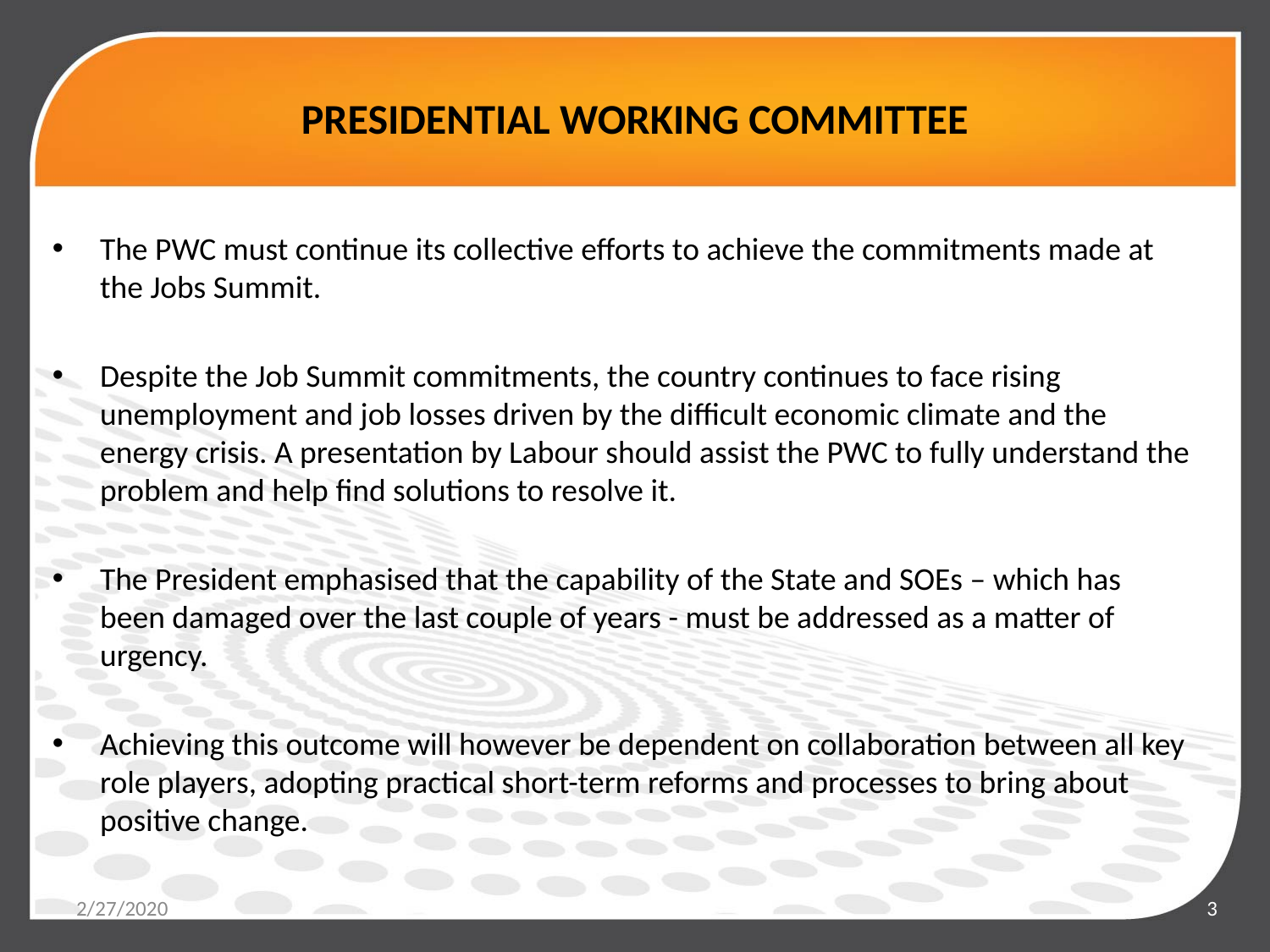

# PRESIDENTIAL WORKING COMMITTEE
The PWC must continue its collective efforts to achieve the commitments made at the Jobs Summit.

Despite the Job Summit commitments, the country continues to face rising unemployment and job losses driven by the difficult economic climate and the energy crisis. A presentation by Labour should assist the PWC to fully understand the problem and help find solutions to resolve it.

The President emphasised that the capability of the State and SOEs – which has been damaged over the last couple of years - must be addressed as a matter of urgency.

Achieving this outcome will however be dependent on collaboration between all key role players, adopting practical short-term reforms and processes to bring about positive change.
2/27/2020
3